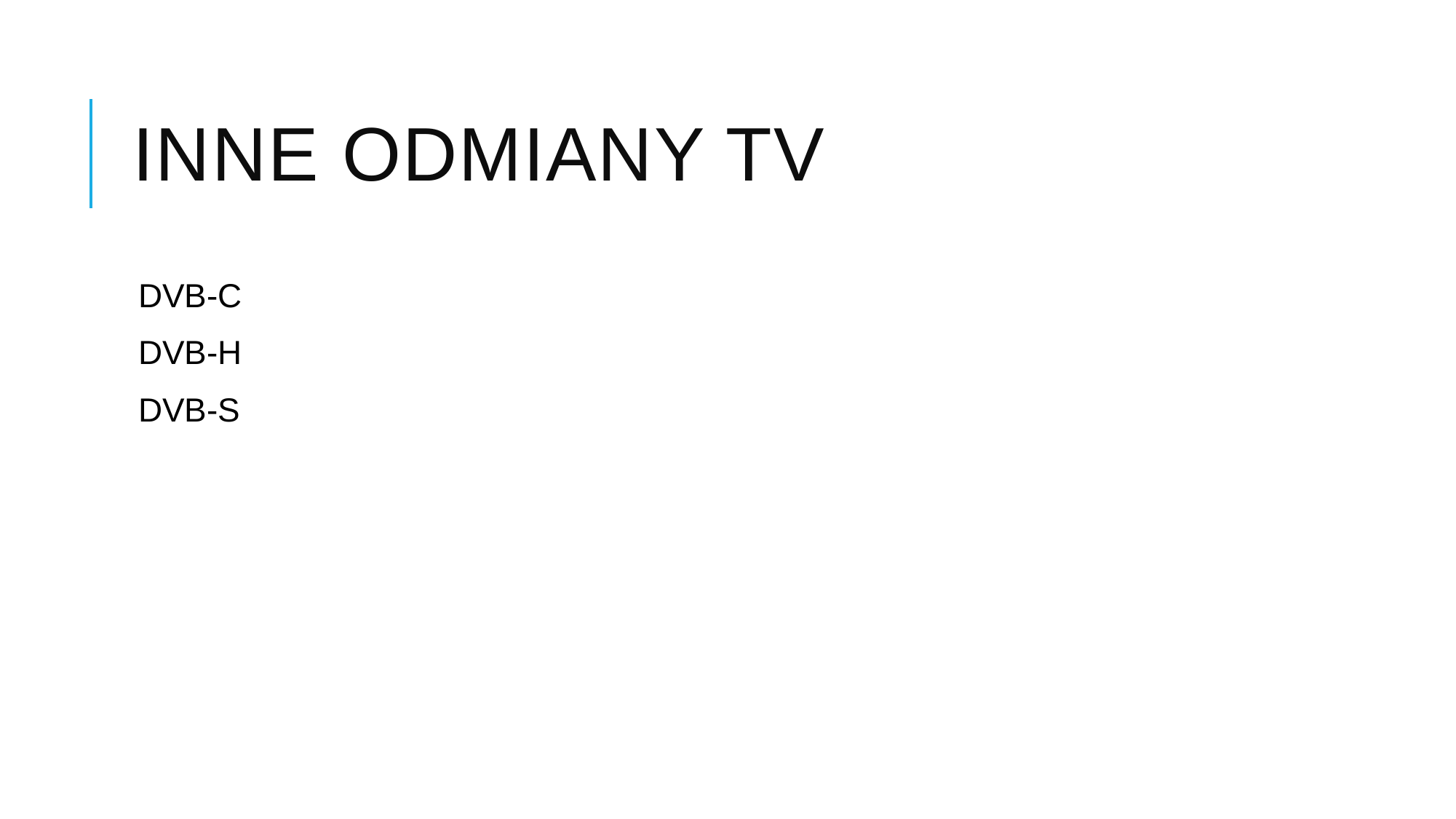

# Inne odmiany TV
DVB-C
DVB-H
DVB-S